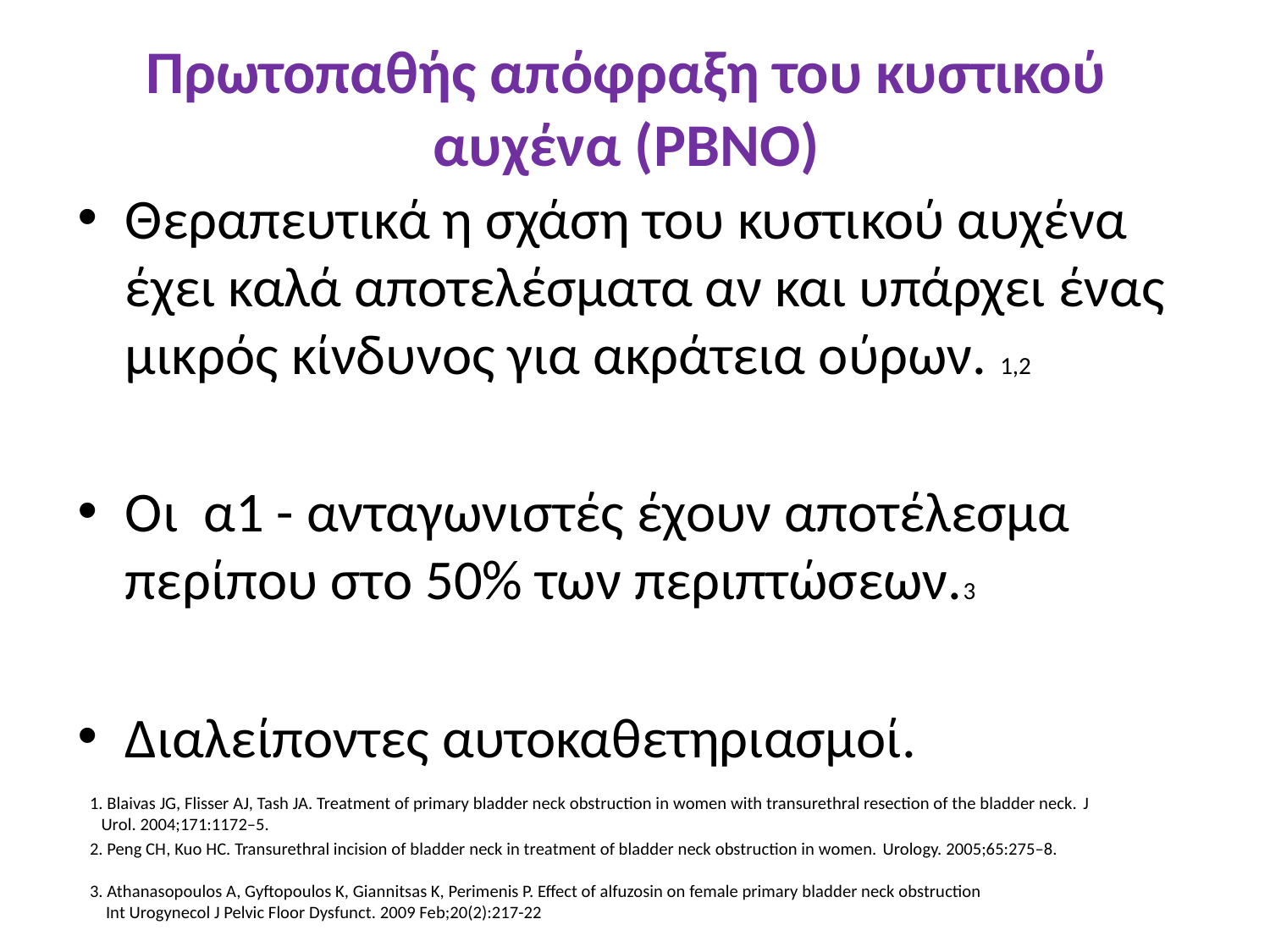

# Πρωτοπαθής απόφραξη του κυστικού αυχένα (PBNO)
Θεραπευτικά η σχάση του κυστικού αυχένα έχει καλά αποτελέσματα αν και υπάρχει ένας μικρός κίνδυνος για ακράτεια ούρων. 1,2

Οι  α1 - ανταγωνιστές έχουν αποτέλεσμα περίπου στο 50% των περιπτώσεων.3

Διαλείποντες αυτοκαθετηριασμοί.
        1. Blaivas JG, Flisser AJ, Tash JA. Treatment of primary bladder neck obstruction in women with transurethral resection of the bladder neck. J Urol. 2004;171:1172–5.
        2. Peng CH, Kuo HC. Transurethral incision of bladder neck in treatment of bladder neck obstruction in women. Urology. 2005;65:275–8.

        3. Athanasopoulos A, Gyftopoulos K, Giannitsas K, Perimenis P. Effect of alfuzosin on female primary bladder neck obstruction
            Int Urogynecol J Pelvic Floor Dysfunct. 2009 Feb;20(2):217-22